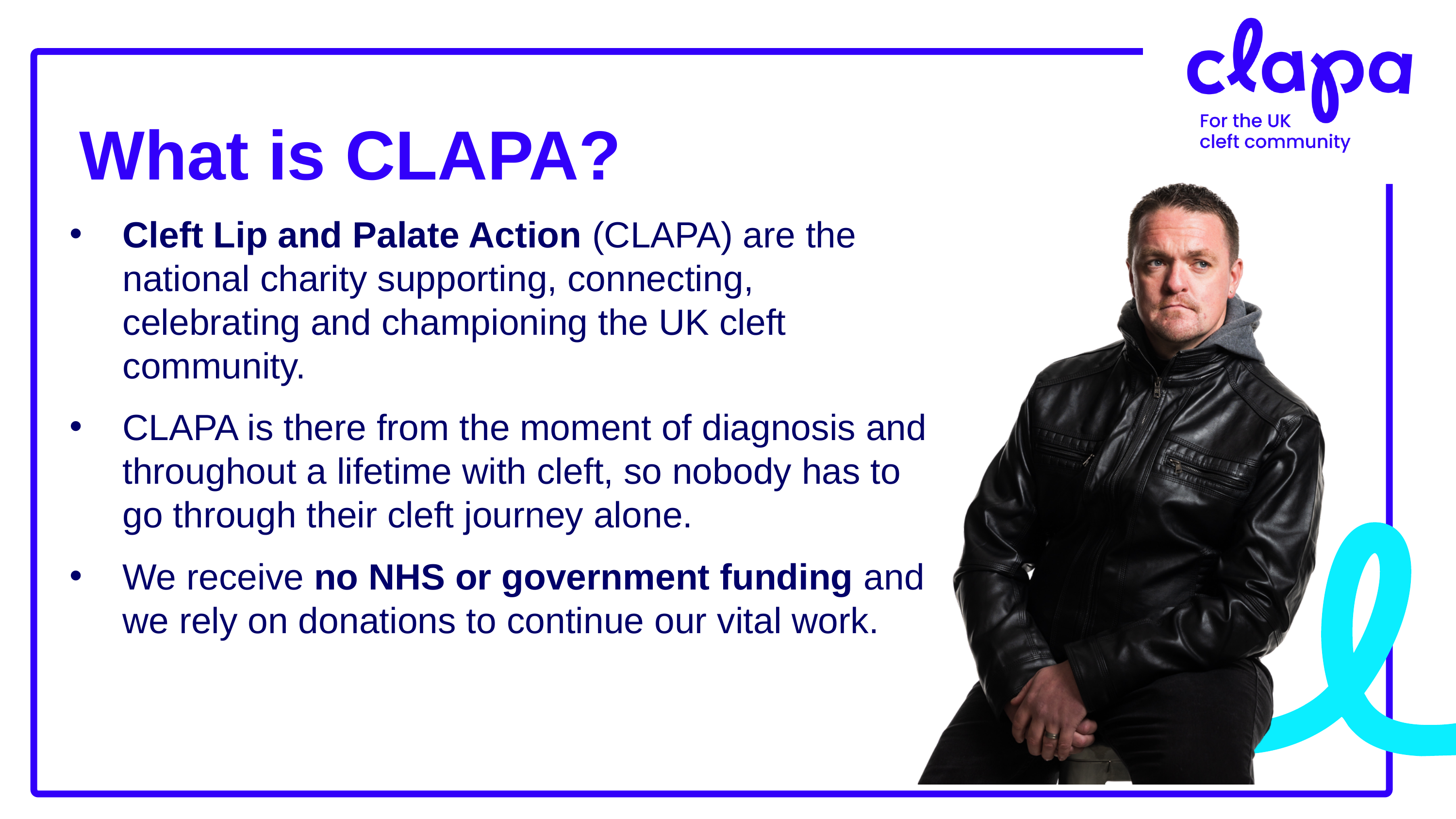

What is CLAPA?

Cleft Lip and Palate Action (CLAPA) are the national charity supporting, connecting, celebrating and championing the UK cleft community.
CLAPA is there from the moment of diagnosis and throughout a lifetime with cleft, so nobody has to go through their cleft journey alone.
We receive no NHS or government funding and we rely on donations to continue our vital work.